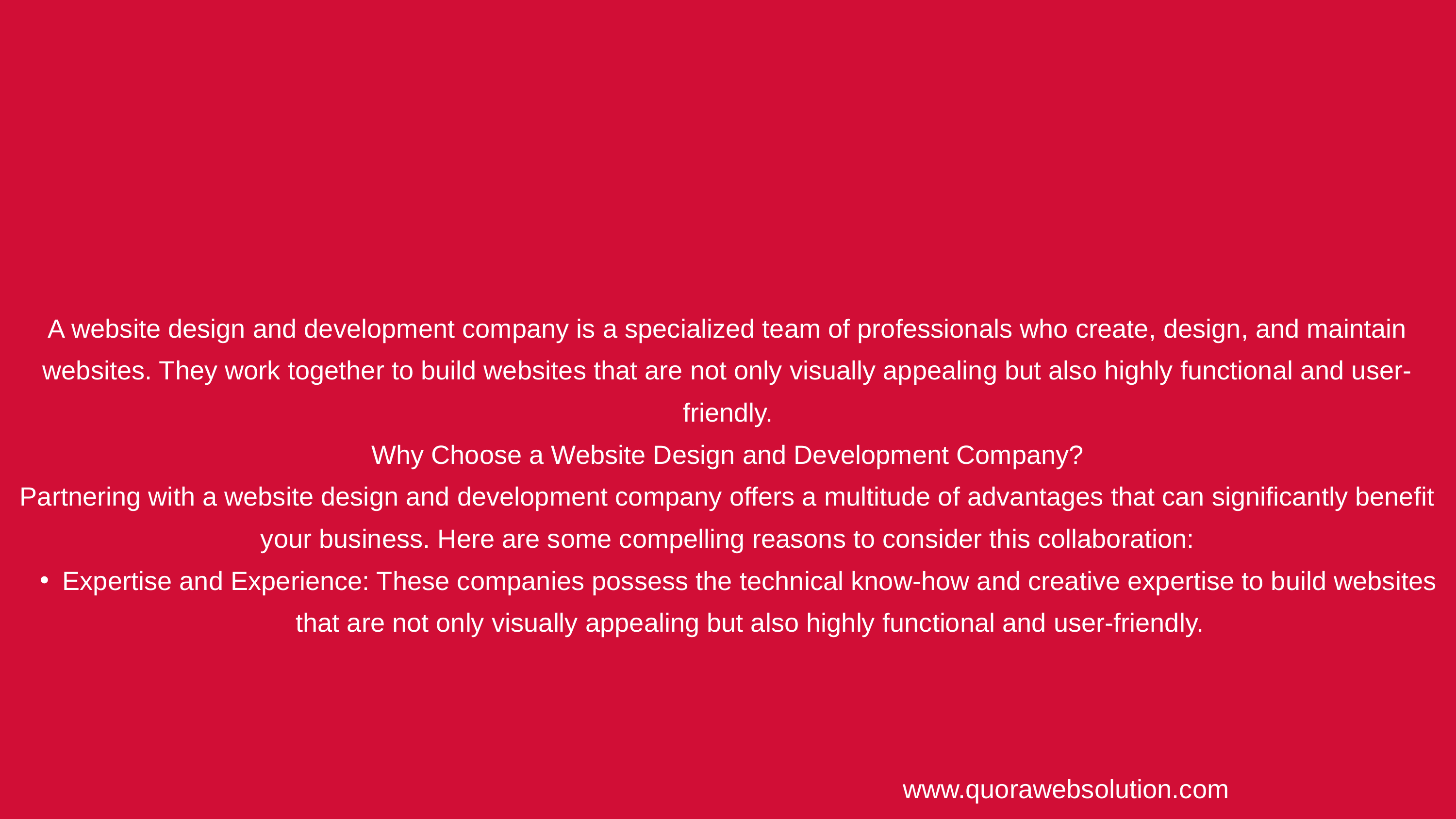

A website design and development company is a specialized team of professionals who create, design, and maintain websites. They work together to build websites that are not only visually appealing but also highly functional and user-friendly.
Why Choose a Website Design and Development Company?
Partnering with a website design and development company offers a multitude of advantages that can significantly benefit your business. Here are some compelling reasons to consider this collaboration:
Expertise and Experience: These companies possess the technical know-how and creative expertise to build websites that are not only visually appealing but also highly functional and user-friendly.

www.quorawebsolution.com